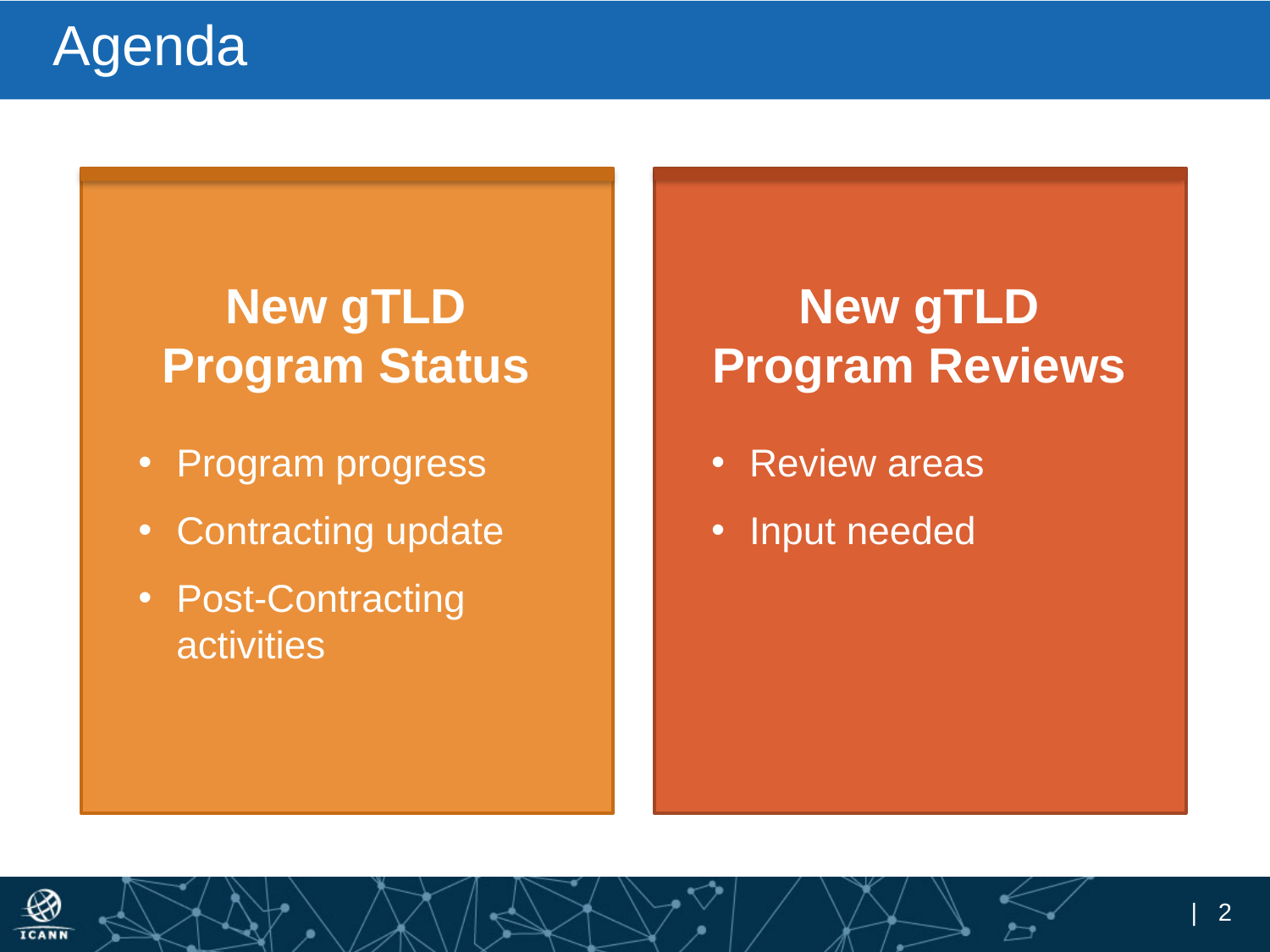

# Agenda

New gTLD Program Status
Program progress
Contracting update
Post-Contracting activities
New gTLD Program Reviews
Review areas
Input needed